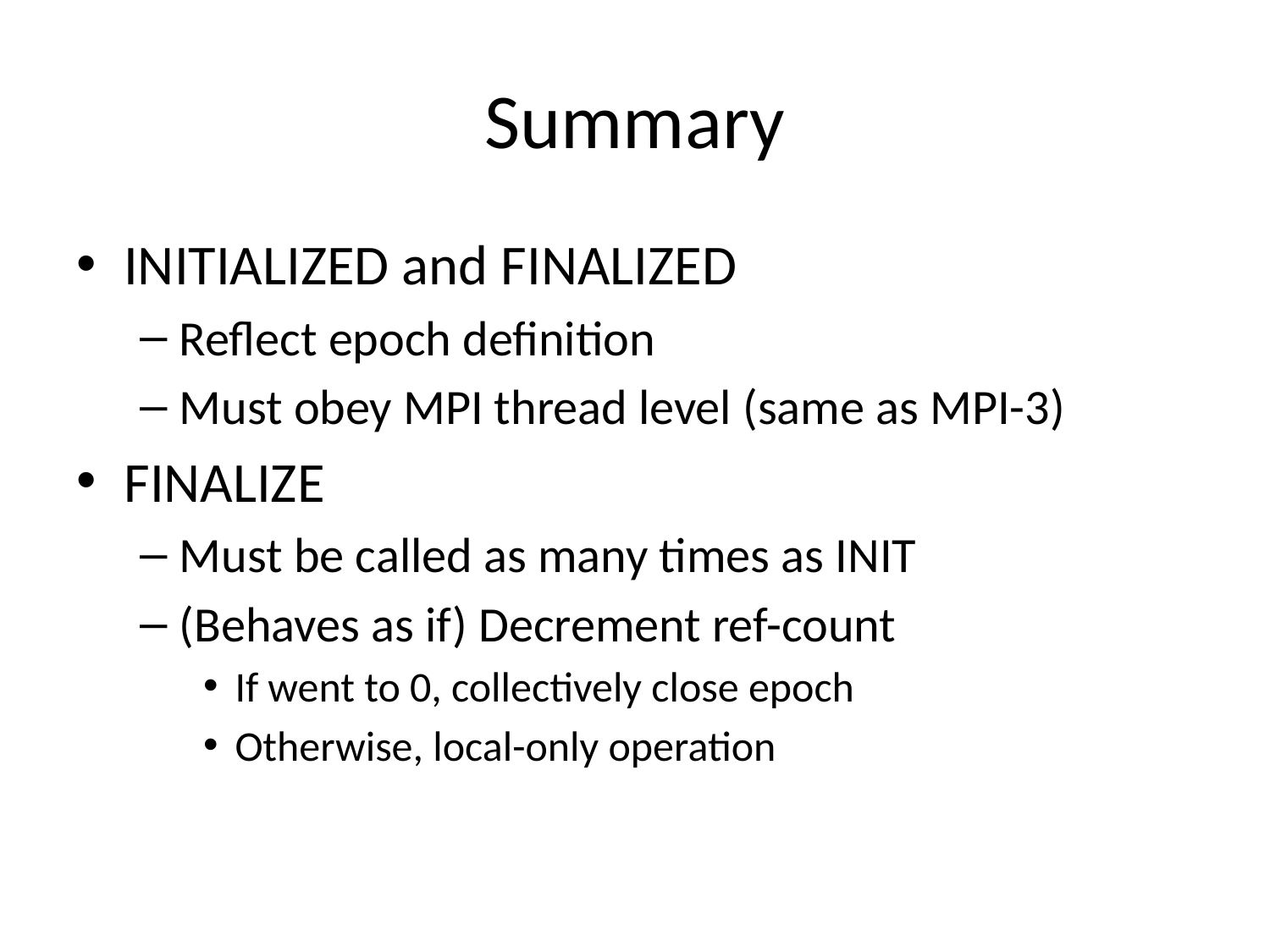

# Summary
INITIALIZED and FINALIZED
Reflect epoch definition
Must obey MPI thread level (same as MPI-3)
FINALIZE
Must be called as many times as INIT
(Behaves as if) Decrement ref-count
If went to 0, collectively close epoch
Otherwise, local-only operation